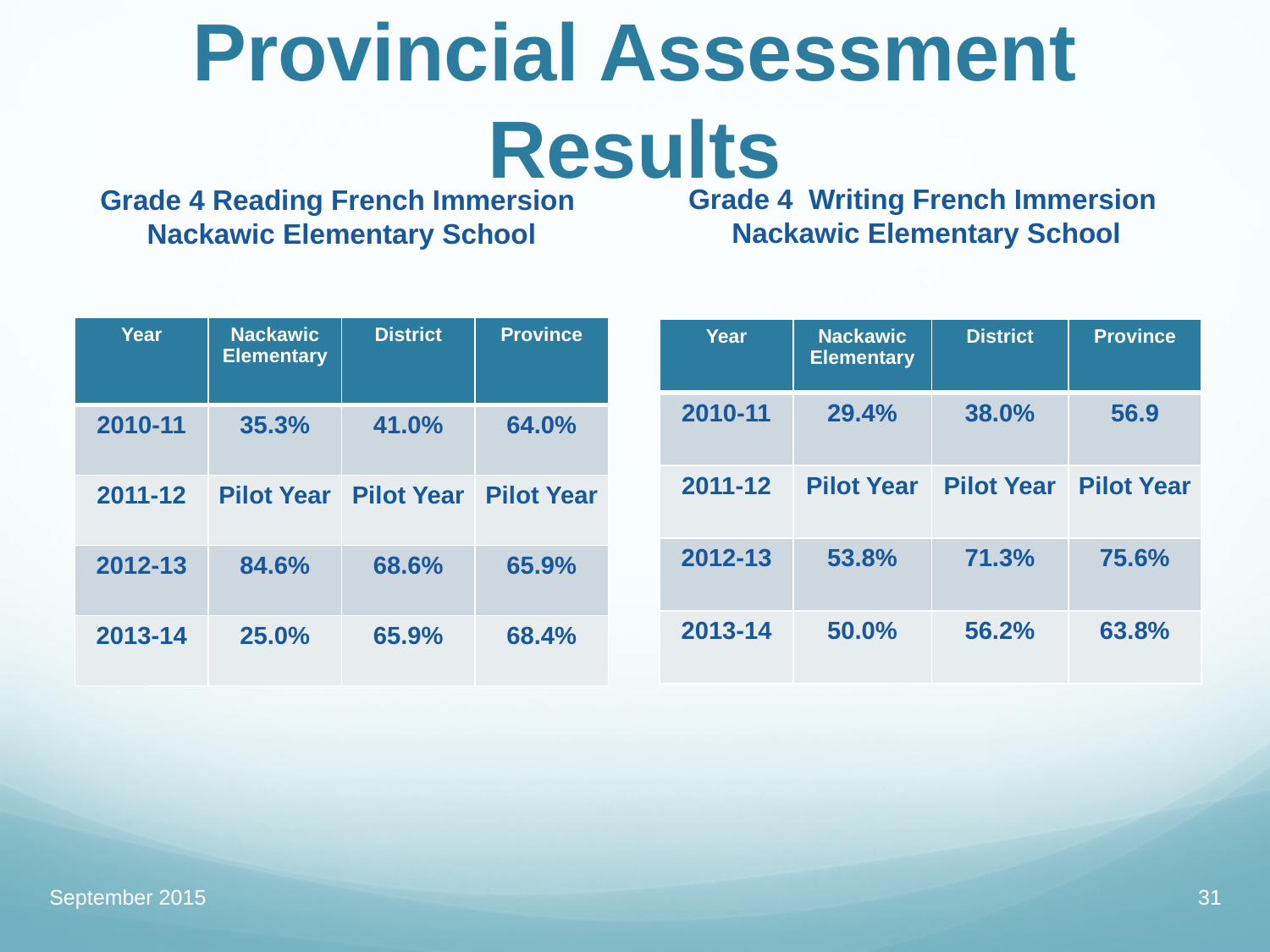

# Provincial Assessment Results

Grade 4 Reading French Immersion
Nackawic Elementary School

Grade 4  Writing French Immersion
Nackawic Elementary School

| Year | Nackawic Elementary | District | Province |
| --- | --- | --- | --- |
| 2010-11 | 35.3% | 41.0% | 64.0% |
| 2011-12 | Pilot Year | Pilot Year | Pilot Year |
| 2012-13 | 84.6% | 68.6% | 65.9% |
| 2013-14 | 25.0% | 65.9% | 68.4% |
| Year | Nackawic Elementary | District | Province |
| --- | --- | --- | --- |
| 2010-11 | 29.4% | 38.0% | 56.9 |
| 2011-12 | Pilot Year | Pilot Year | Pilot Year |
| 2012-13 | 53.8% | 71.3% | 75.6% |
| 2013-14 | 50.0% | 56.2% | 63.8% |
September 2015
31